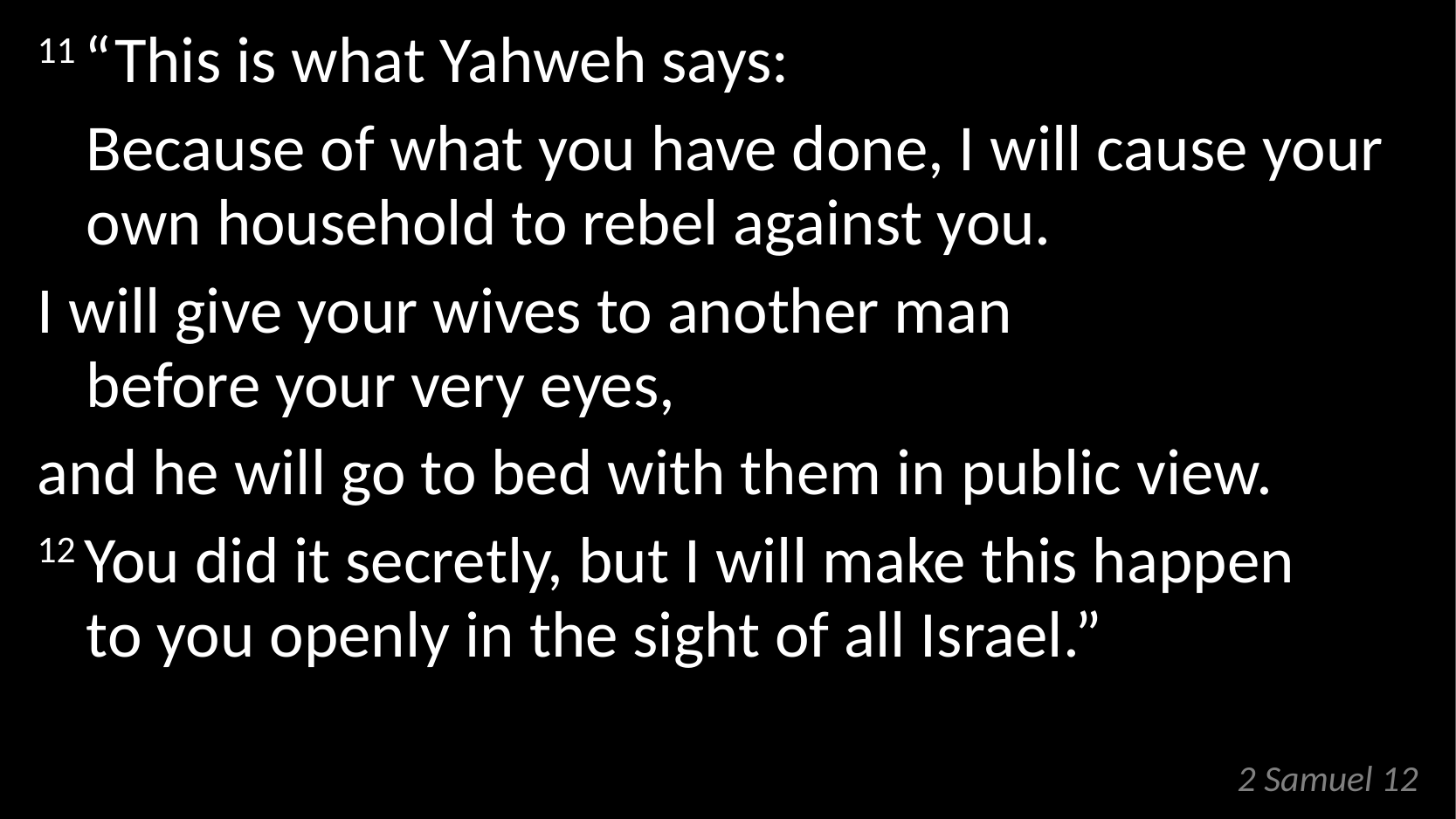

11 “This is what Yahweh says:
	Because of what you have done, I will cause your own household to rebel against you.
I will give your wives to another man
before your very eyes,
and he will go to bed with them in public view.
12 You did it secretly, but I will make this happen
to you openly in the sight of all Israel.”
# 2 Samuel 12